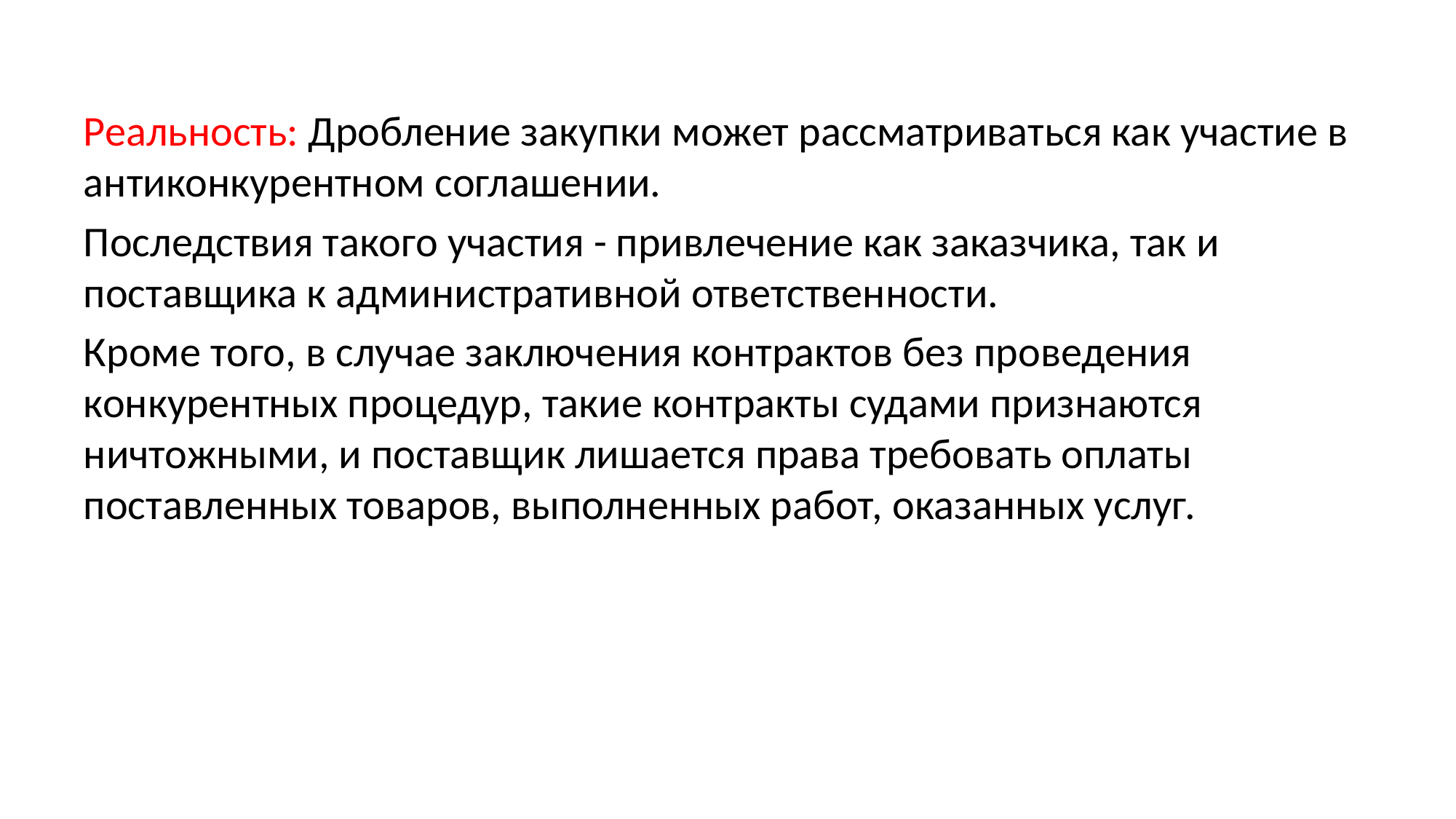

Реальность: Дробление закупки может рассматриваться как участие в антиконкурентном соглашении.
Последствия такого участия - привлечение как заказчика, так и поставщика к административной ответственности.
Кроме того, в случае заключения контрактов без проведения конкурентных процедур, такие контракты судами признаются ничтожными, и поставщик лишается права требовать оплаты поставленных товаров, выполненных работ, оказанных услуг.